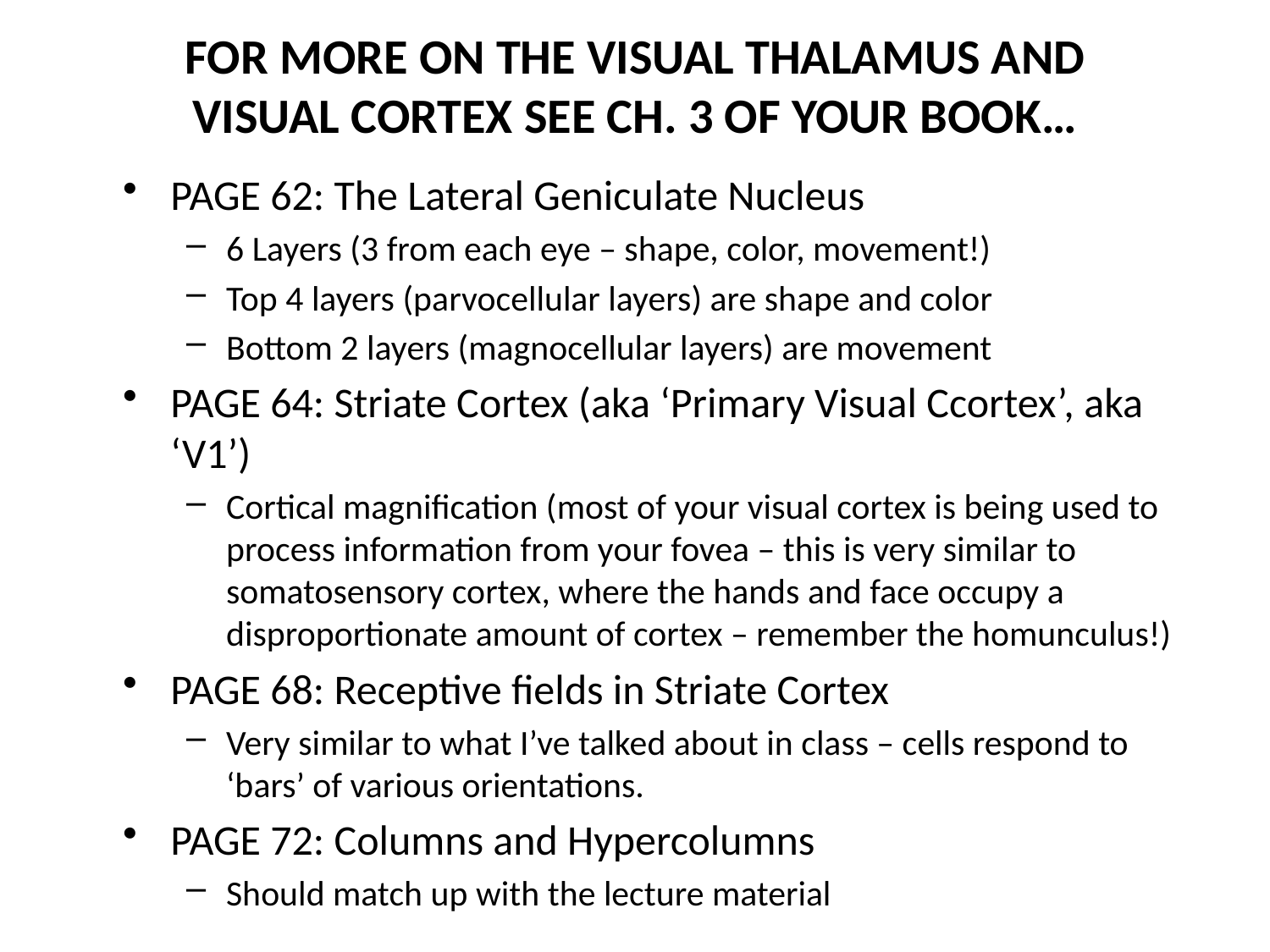

# For More On The Visual Thalamus and visual cortex see ch. 3 of your book…
PAGE 62: The Lateral Geniculate Nucleus
6 Layers (3 from each eye – shape, color, movement!)
Top 4 layers (parvocellular layers) are shape and color
Bottom 2 layers (magnocellular layers) are movement
PAGE 64: Striate Cortex (aka ‘Primary Visual Ccortex’, aka ‘V1’)
Cortical magnification (most of your visual cortex is being used to process information from your fovea – this is very similar to somatosensory cortex, where the hands and face occupy a disproportionate amount of cortex – remember the homunculus!)
PAGE 68: Receptive fields in Striate Cortex
Very similar to what I’ve talked about in class – cells respond to ‘bars’ of various orientations.
PAGE 72: Columns and Hypercolumns
Should match up with the lecture material